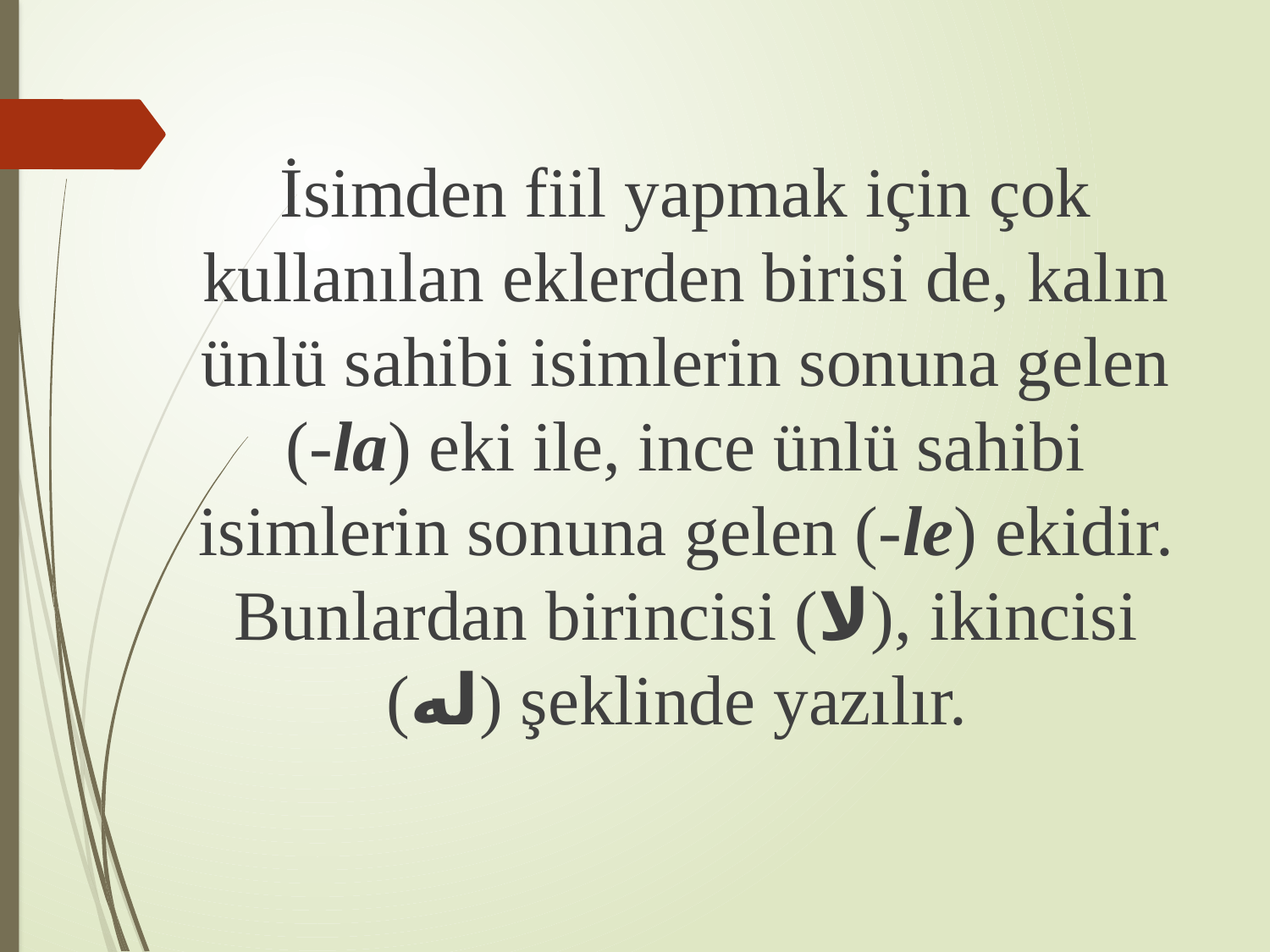

İsimden fiil yapmak için çok kullanılan eklerden birisi de, kalın ünlü sahibi isimlerin sonuna gelen (-la) eki ile, ince ünlü sahibi isimlerin sonuna gelen (-le) ekidir. Bunlardan birincisi (لا), ikincisi (له) şeklinde yazılır.